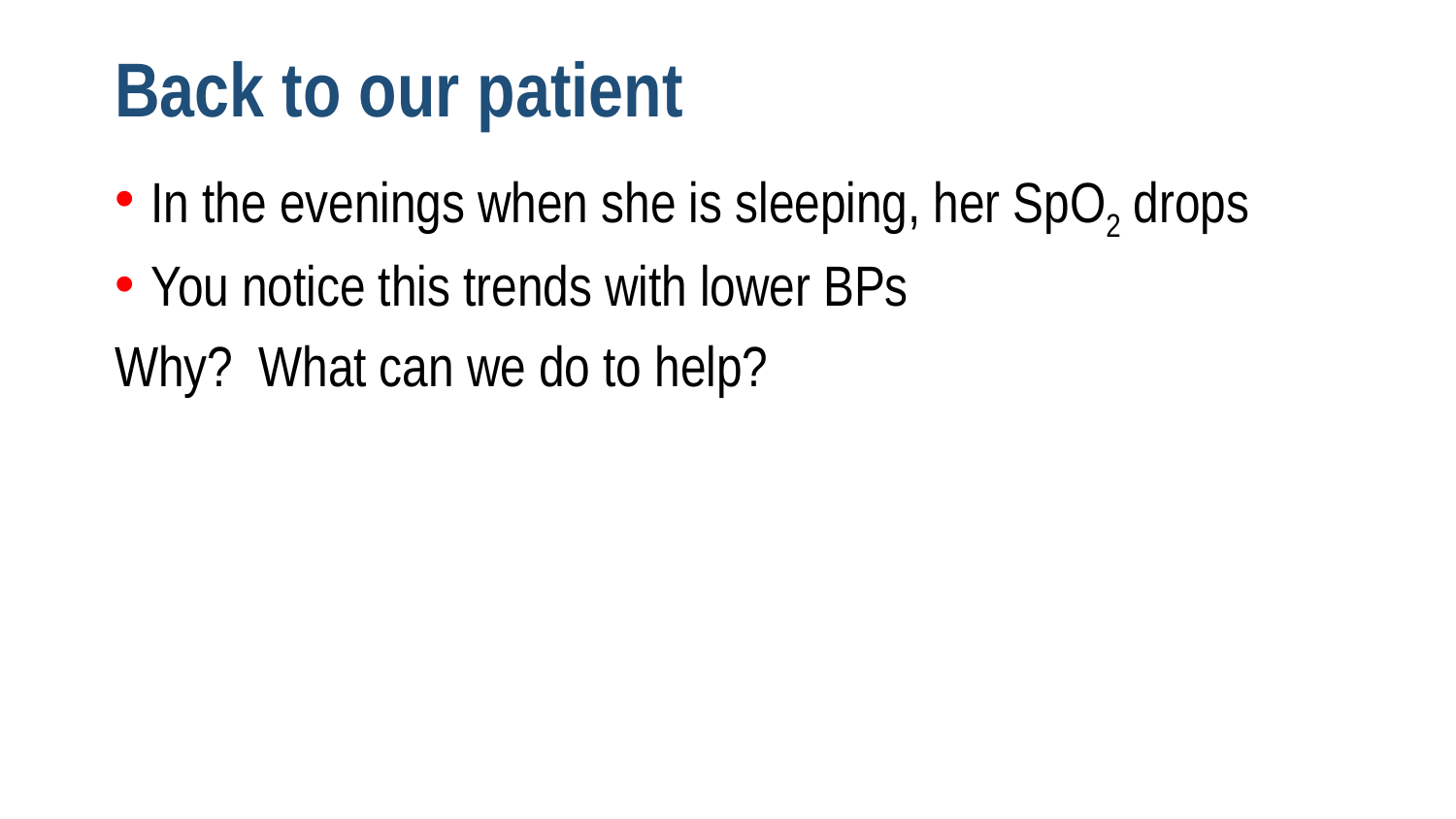

# Back to our patient
In the evenings when she is sleeping, her SpO2 drops
You notice this trends with lower BPs
Why?  What can we do to help?